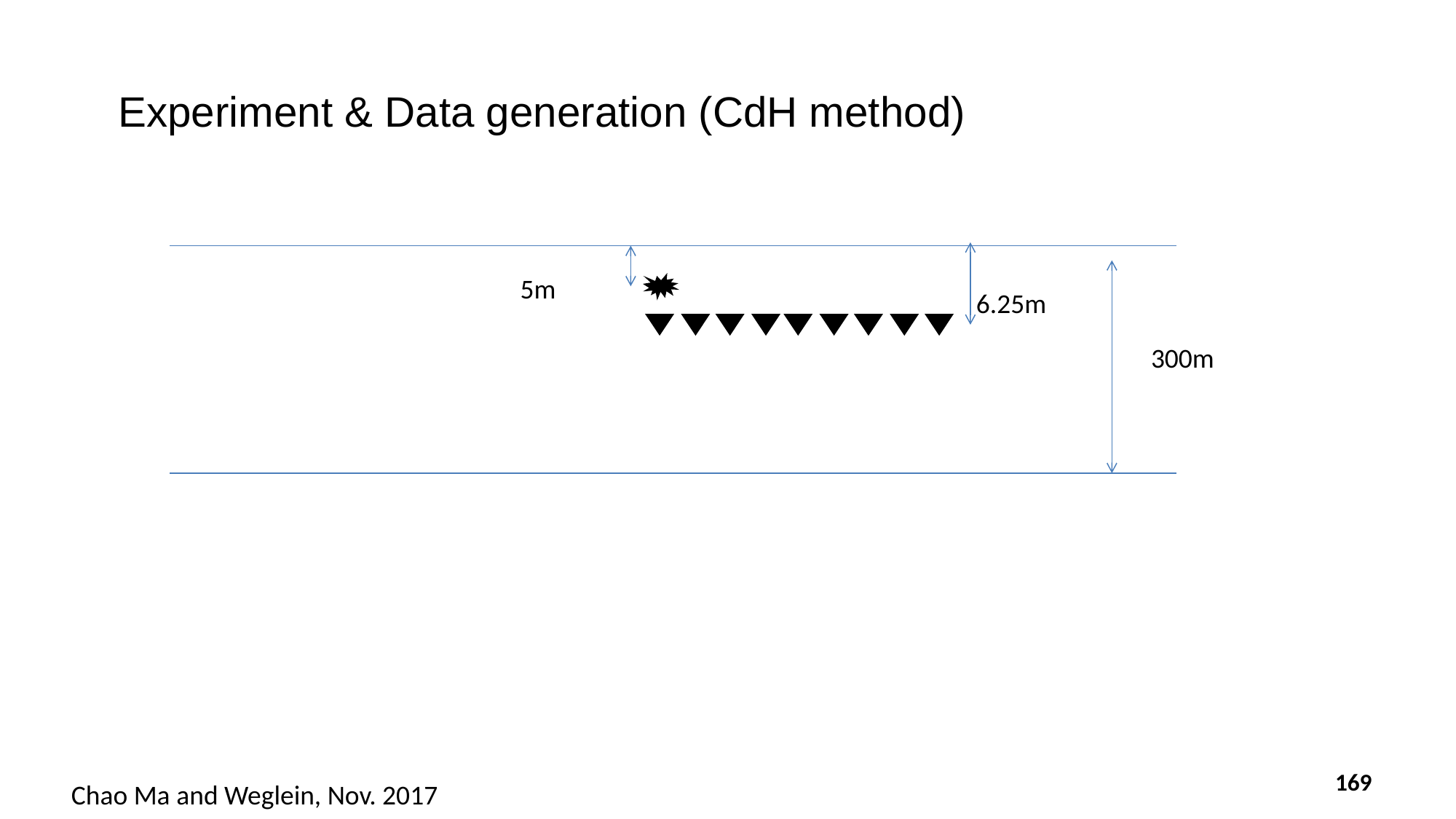

Experiment & Data generation (CdH method)
5m

6.25m

300m
169
Chao Ma and Weglein, Nov. 2017